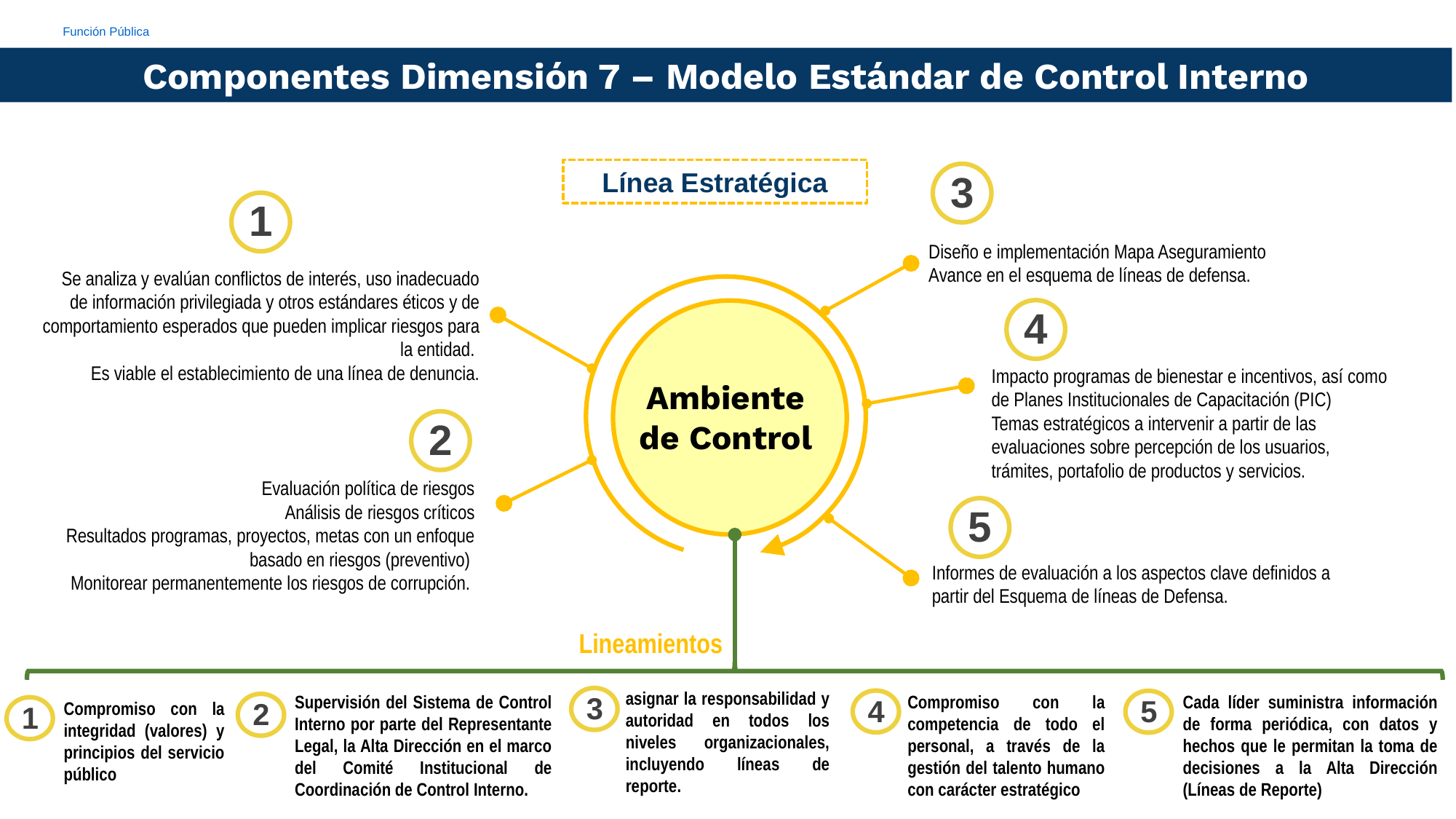

Componentes Dimensión 7 – Modelo Estándar de Control Interno
Línea Estratégica
3

Diseño e implementación Mapa Aseguramiento
Avance en el esquema de líneas de defensa.
1

Se analiza y evalúan conflictos de interés, uso inadecuado de información privilegiada y otros estándares éticos y de comportamiento esperados que pueden implicar riesgos para la entidad.
Es viable el establecimiento de una línea de denuncia.

4

Impacto programas de bienestar e incentivos, así como de Planes Institucionales de Capacitación (PIC)
Temas estratégicos a intervenir a partir de las evaluaciones sobre percepción de los usuarios, trámites, portafolio de productos y servicios.
Ambiente de Control
2

Evaluación política de riesgos
Análisis de riesgos críticos
Resultados programas, proyectos, metas con un enfoque basado en riesgos (preventivo)
Monitorear permanentemente los riesgos de corrupción.
5

Informes de evaluación a los aspectos clave definidos a partir del Esquema de líneas de Defensa.
Lineamientos
asignar la responsabilidad y autoridad en todos los niveles organizacionales, incluyendo líneas de reporte.
3

Supervisión del Sistema de Control Interno por parte del Representante Legal, la Alta Dirección en el marco del Comité Institucional de Coordinación de Control Interno.
Cada líder suministra información de forma periódica, con datos y hechos que le permitan la toma de decisiones a la Alta Dirección (Líneas de Reporte)
Compromiso con la competencia de todo el personal, a través de la gestión del talento humano con carácter estratégico
4

5

2

Compromiso con la integridad (valores) y principios del servicio público
1